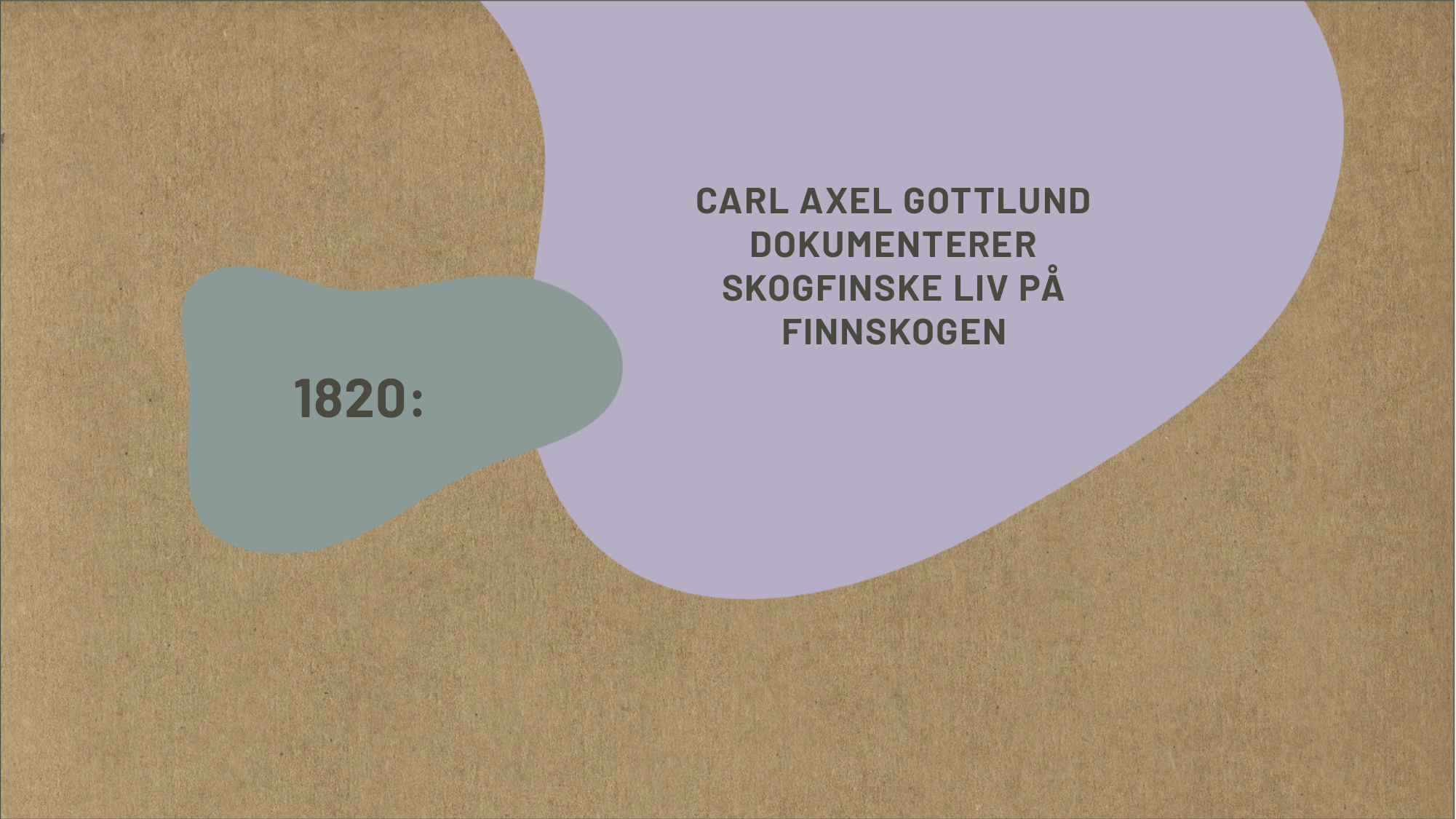

# Carl Axel Gottlund dokumenterer skogfinske liv på Finnskogen
1820: